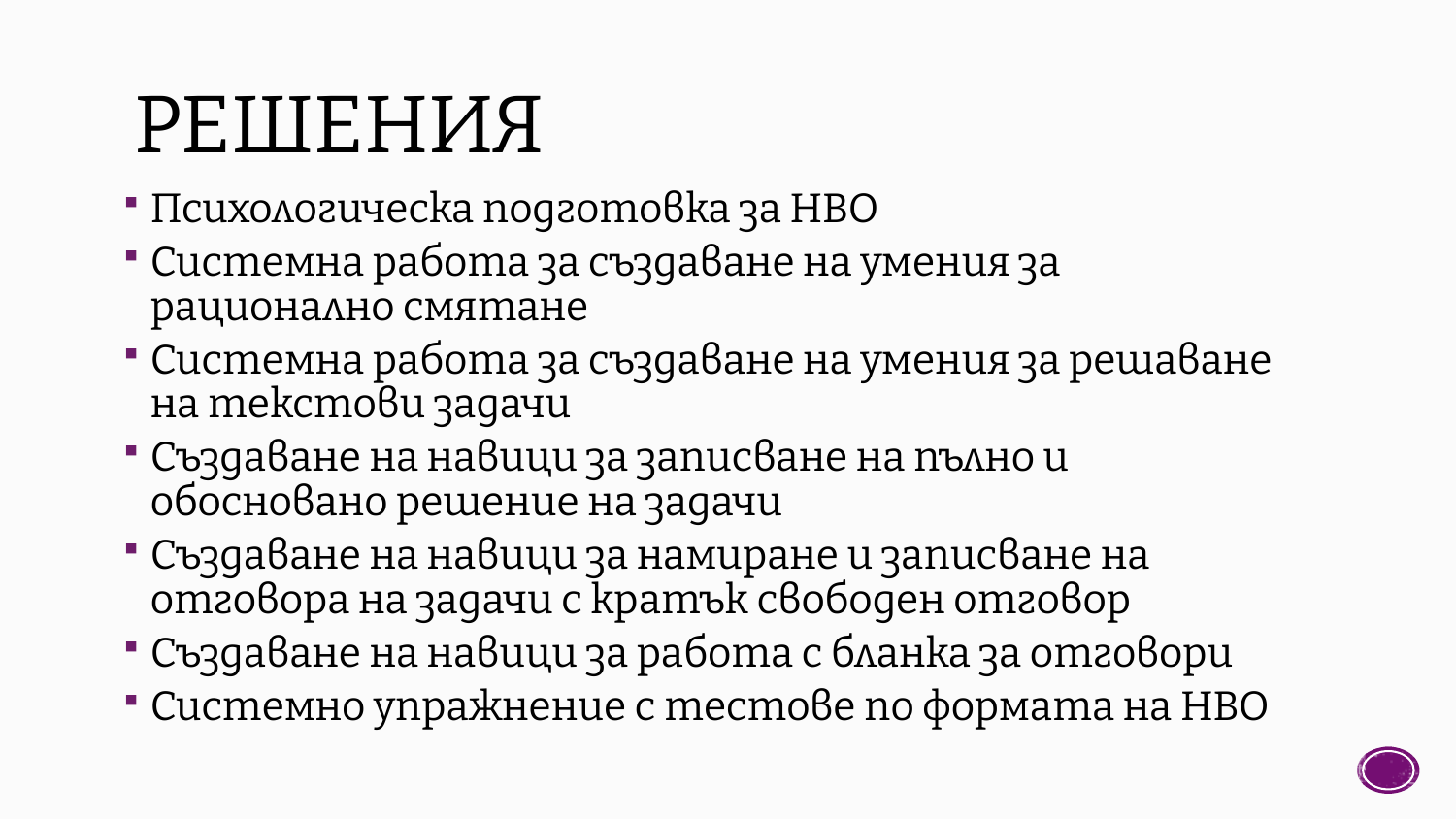

# РЕШЕНИЯ
Психологическа подготовка за НВО
Системна работа за създаване на умения за рационално смятане
Системна работа за създаване на умения за решаване на текстови задачи
Създаване на навици за записване на пълно и обосновано решение на задачи
Създаване на навици за намиране и записване на отговора на задачи с кратък свободен отговор
Създаване на навици за работа с бланка за отговори
Системно упражнение с тестове по формата на НВО